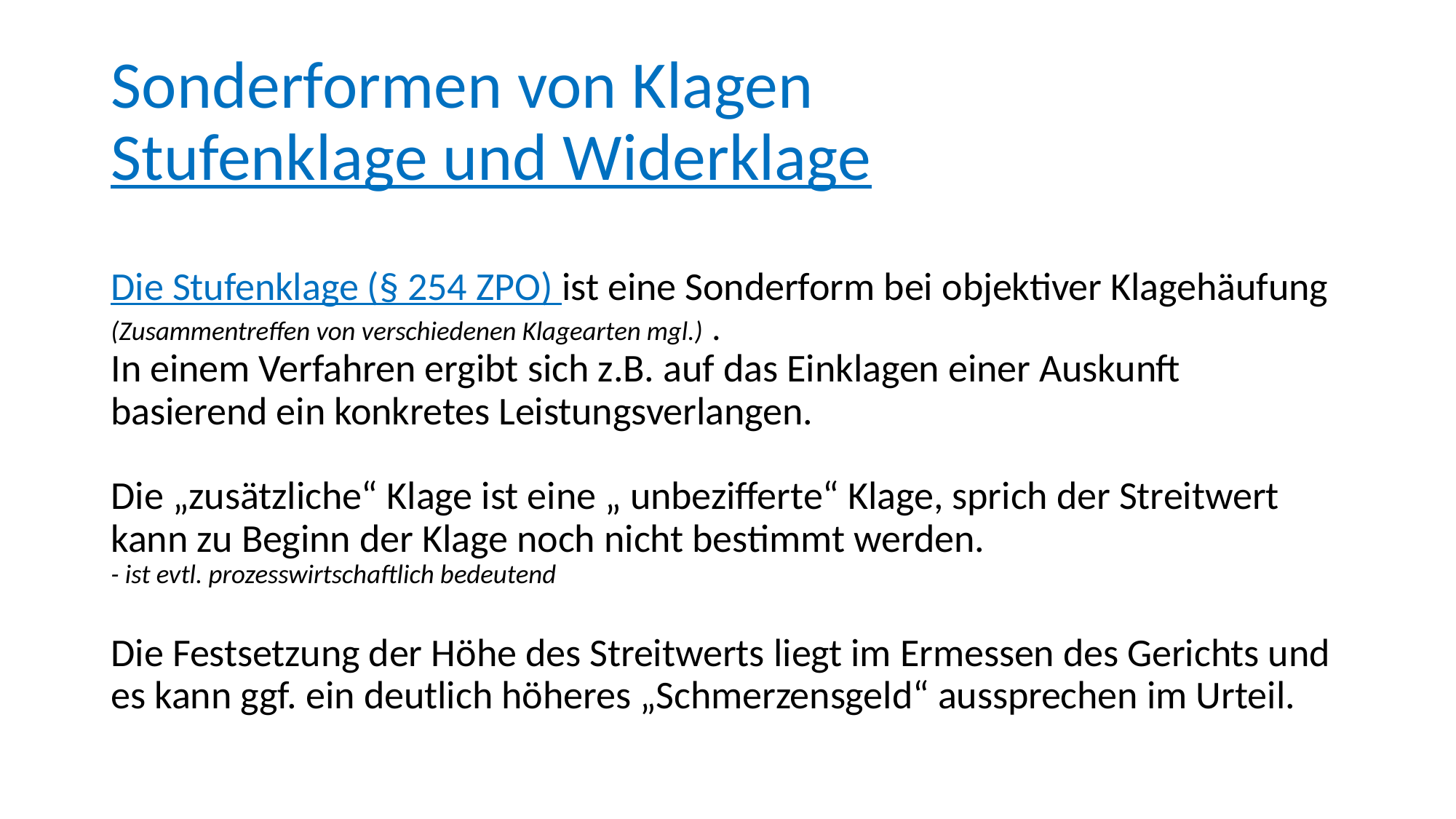

# Sonderformen von Klagen Stufenklage und Widerklage
Die Stufenklage (§ 254 ZPO) ist eine Sonderform bei objektiver Klagehäufung (Zusammentreffen von verschiedenen Klagearten mgl.) .
In einem Verfahren ergibt sich z.B. auf das Einklagen einer Auskunft basierend ein konkretes Leistungsverlangen.
Die „zusätzliche“ Klage ist eine „ unbezifferte“ Klage, sprich der Streitwert kann zu Beginn der Klage noch nicht bestimmt werden.
- ist evtl. prozesswirtschaftlich bedeutend
Die Festsetzung der Höhe des Streitwerts liegt im Ermessen des Gerichts und es kann ggf. ein deutlich höheres „Schmerzensgeld“ aussprechen im Urteil.